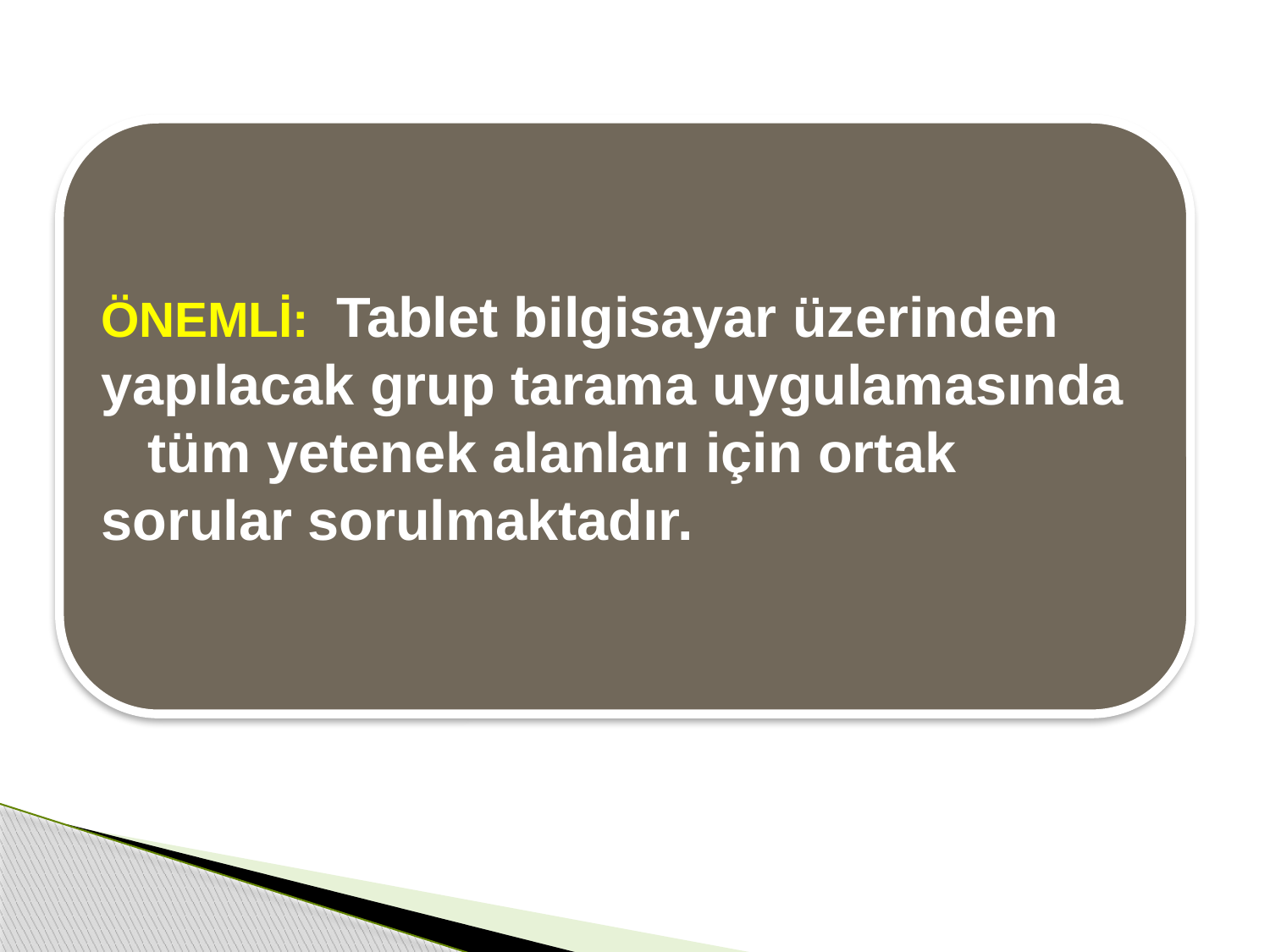

ÖNEMLİ:  Tablet bilgisayar üzerinden yapılacak grup tarama uygulamasında     tüm yetenek alanları için ortak sorular sorulmaktadır.